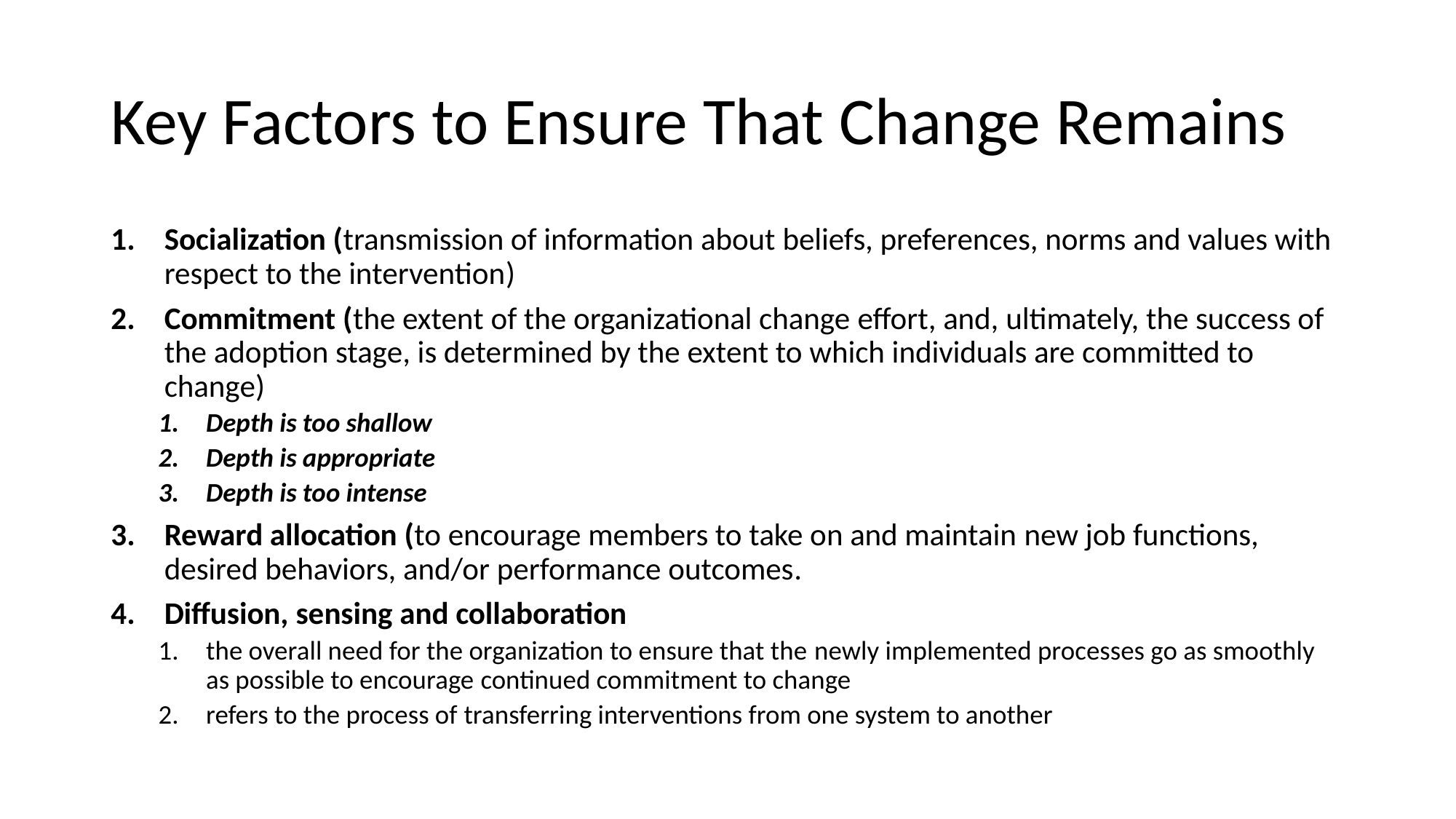

# Key Factors to Ensure That Change Remains
Socialization (transmission of information about beliefs, preferences, norms and values with respect to the intervention)
Commitment (the extent of the organizational change effort, and, ultimately, the success of the adoption stage, is determined by the extent to which individuals are committed to change)
Depth is too shallow
Depth is appropriate
Depth is too intense
Reward allocation (to encourage members to take on and maintain new job functions, desired behaviors, and/or performance outcomes.
Diffusion, sensing and collaboration
the overall need for the organization to ensure that the newly implemented processes go as smoothly as possible to encourage continued commitment to change
refers to the process of transferring interventions from one system to another